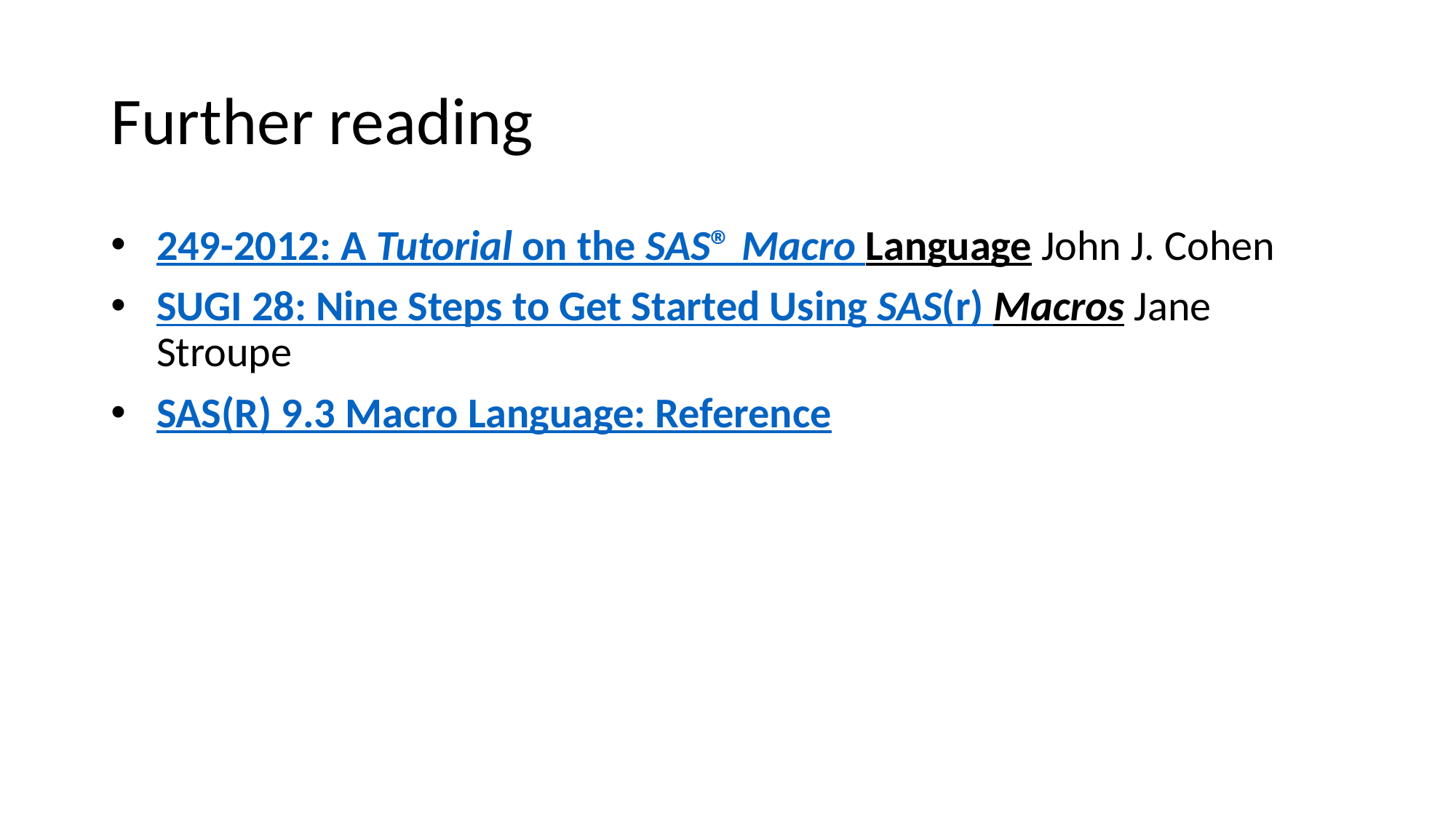

# Further reading
249-2012: A Tutorial on the SAS® Macro Language John J. Cohen
SUGI 28: Nine Steps to Get Started Using SAS(r) Macros Jane Stroupe
SAS(R) 9.3 Macro Language: Reference